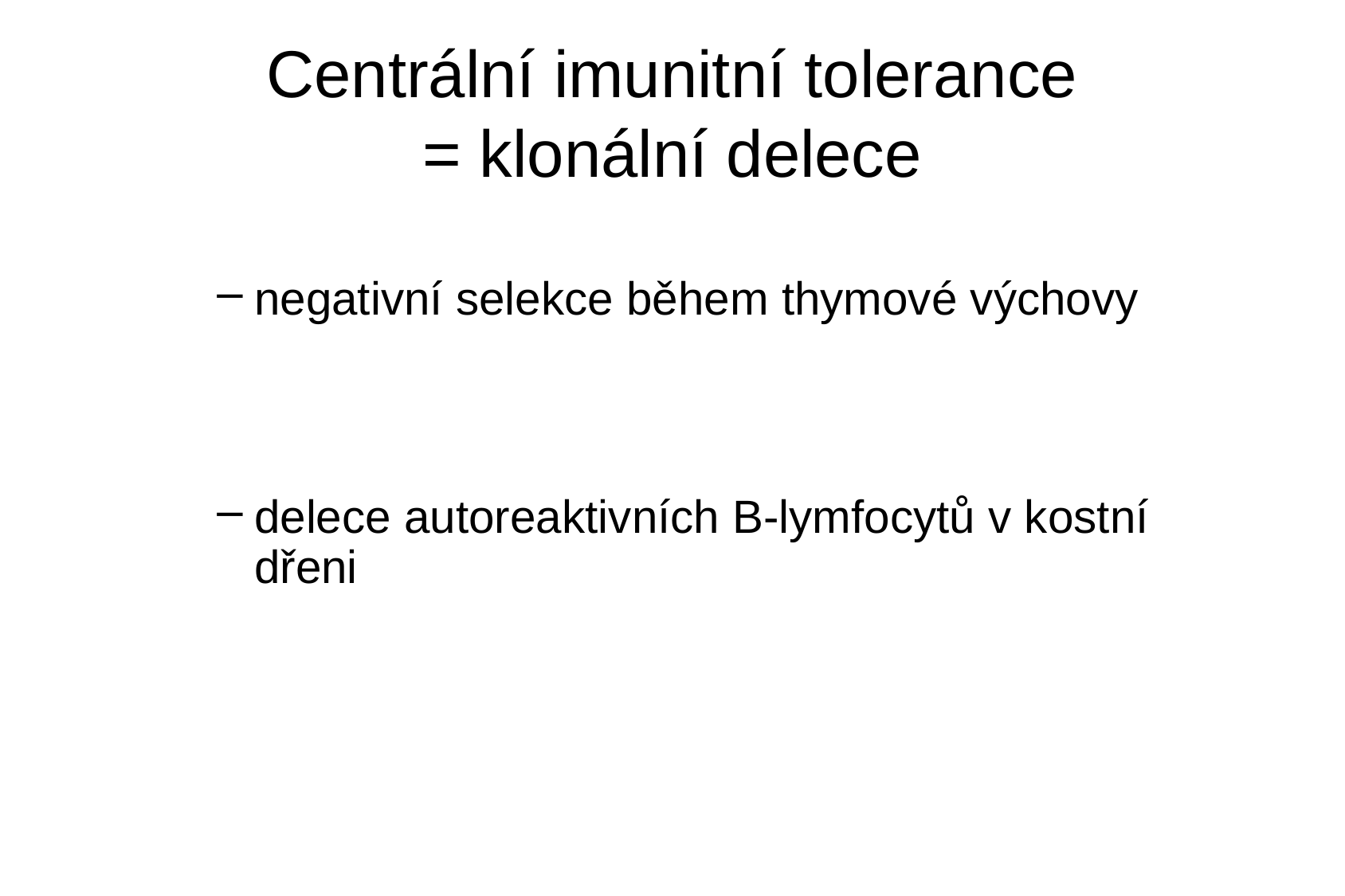

# Centrální imunitní tolerance = klonální delece
negativní selekce během thymové výchovy

delece autoreaktivních B-lymfocytů v kostní dřeni